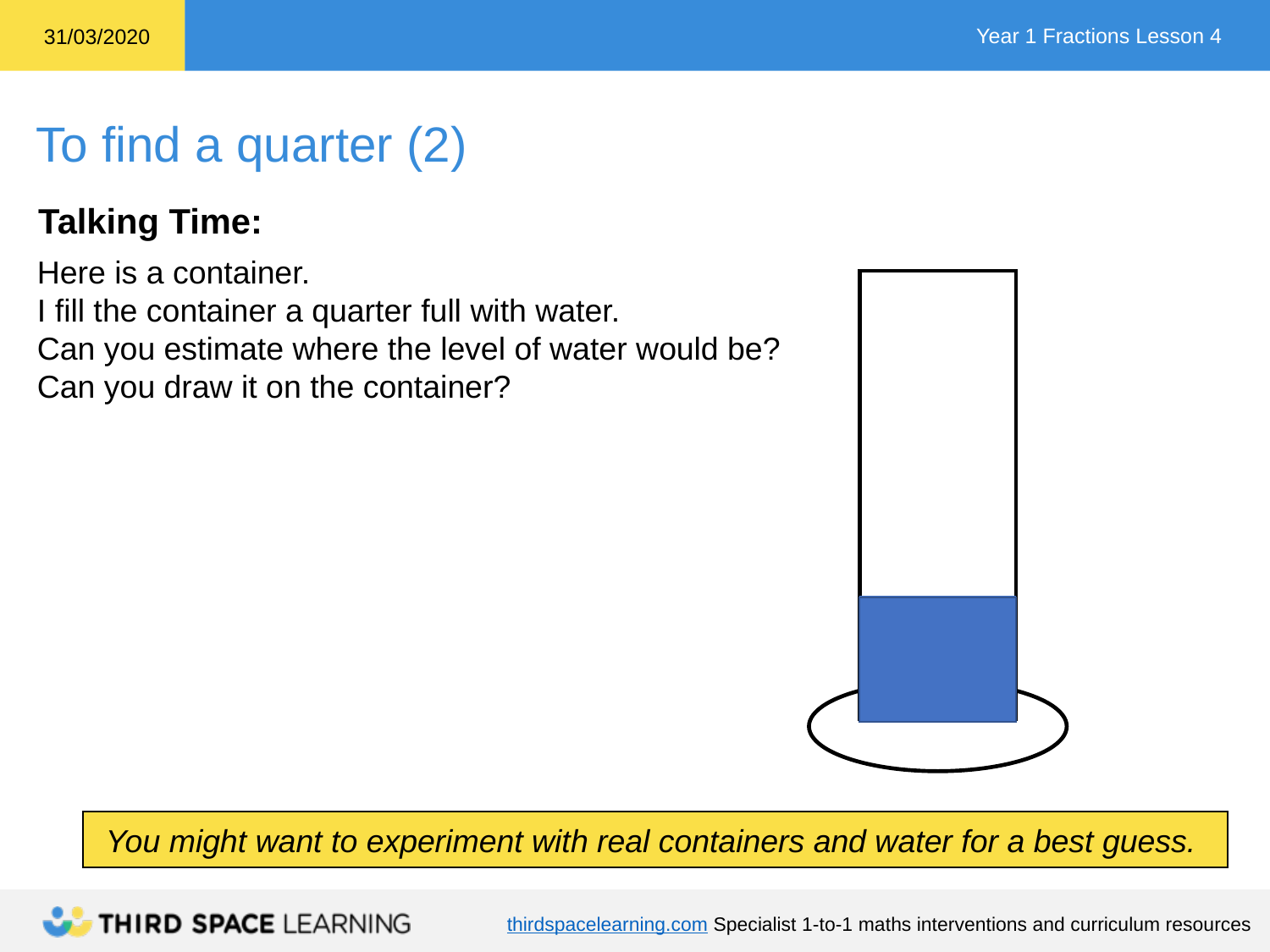

Talking Time:
Here is a container.
I fill the container a quarter full with water.
Can you estimate where the level of water would be?
Can you draw it on the container?

You might want to experiment with real containers and water for a best guess.